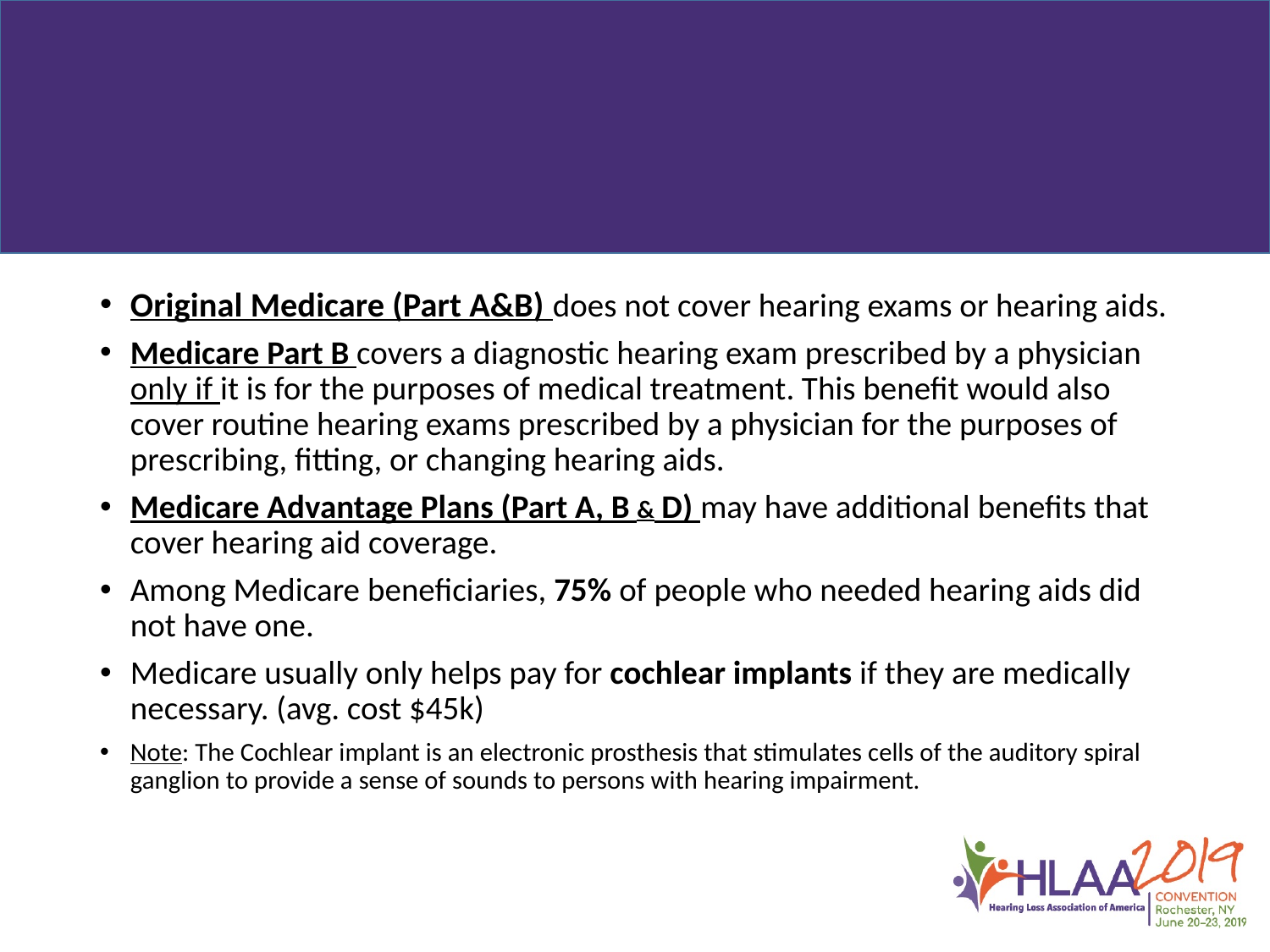

#
Original Medicare (Part A&B) does not cover hearing exams or hearing aids.
Medicare Part B covers a diagnostic hearing exam prescribed by a physician only if it is for the purposes of medical treatment. This benefit would also cover routine hearing exams prescribed by a physician for the purposes of prescribing, fitting, or changing hearing aids.
Medicare Advantage Plans (Part A, B & D) may have additional benefits that cover hearing aid coverage.
Among Medicare beneficiaries, 75% of people who needed hearing aids did not have one.
Medicare usually only helps pay for cochlear implants if they are medically necessary. (avg. cost $45k)
Note: The Cochlear implant is an electronic prosthesis that stimulates cells of the auditory spiral ganglion to provide a sense of sounds to persons with hearing impairment.